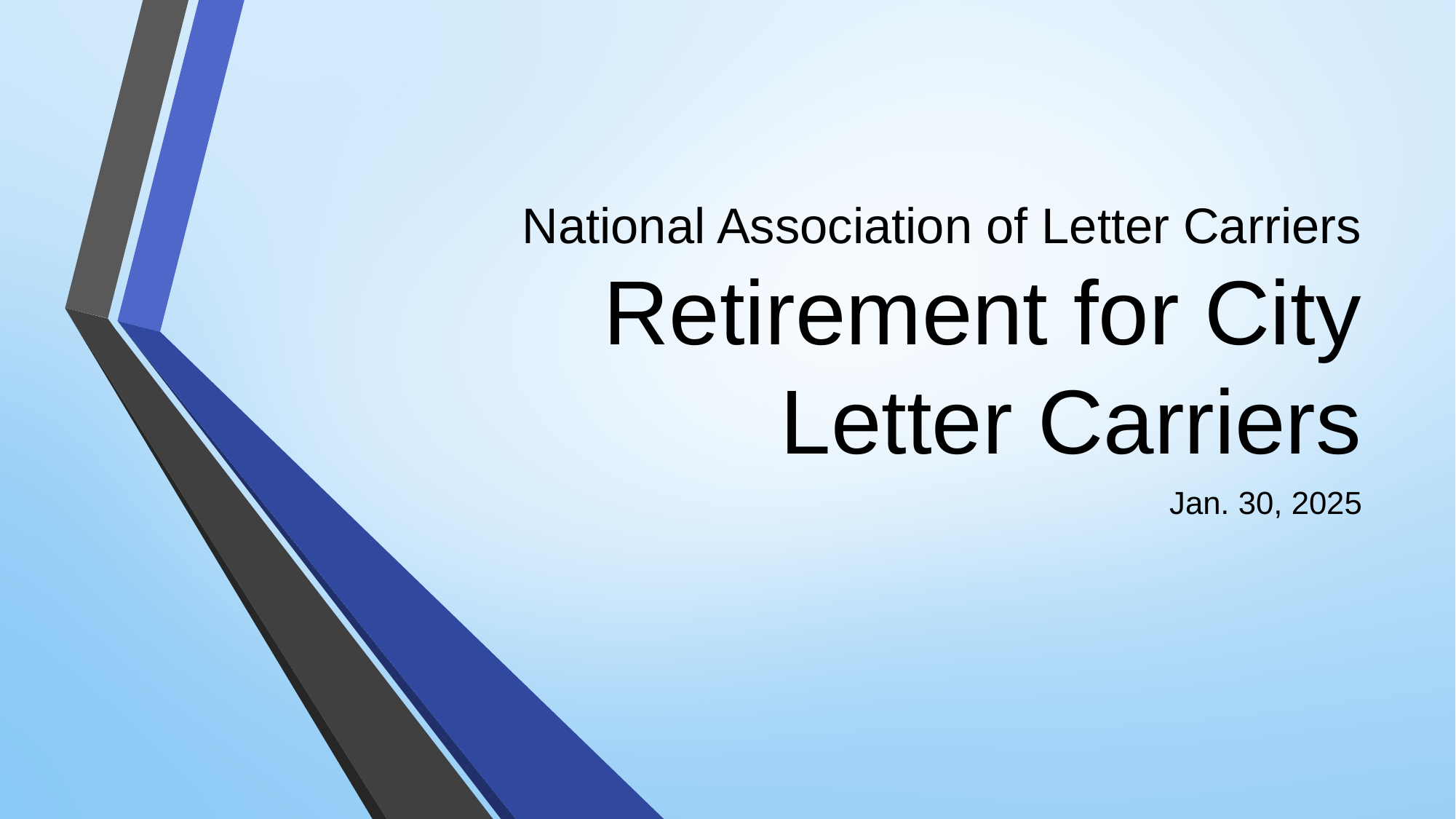

# National Association of Letter Carriers Retirement for City Letter Carriers
Jan. 30, 2025